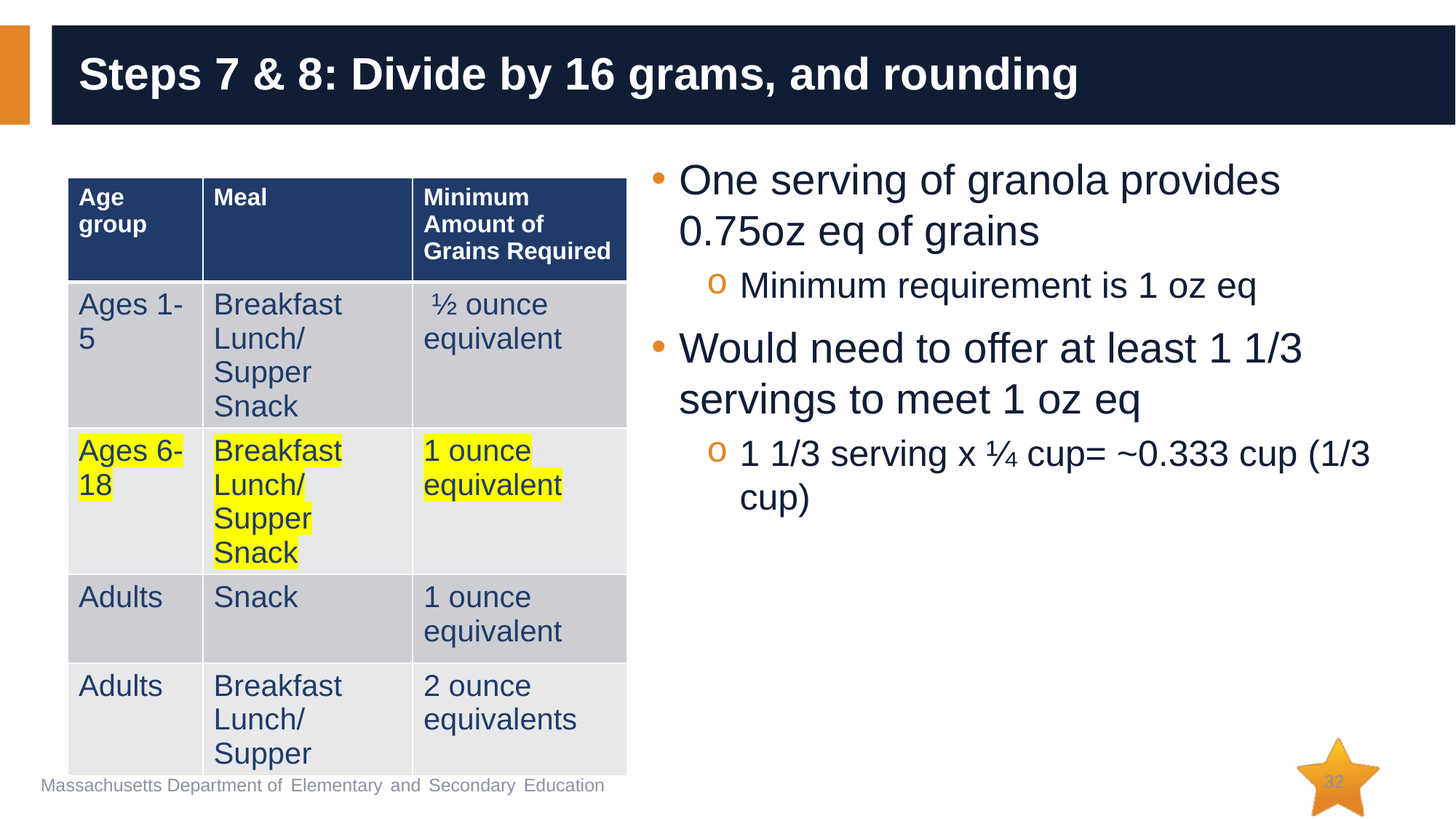

# Steps 7 & 8: Divide by 16 grams, and rounding
One serving of granola provides 0.75oz eq of grains
Minimum requirement is 1 oz eq
Would need to offer at least 1 1/3 servings to meet 1 oz eq
1 1/3 serving x ¼ cup= ~0.333 cup (1/3 cup)
| Age group | Meal | Minimum Amount of Grains Required |
| --- | --- | --- |
| Ages 1-5 | Breakfast Lunch/Supper Snack | ½ ounce equivalent |
| Ages 6-18 | Breakfast Lunch/Supper Snack | 1 ounce equivalent |
| Adults | Snack | 1 ounce equivalent |
| Adults | Breakfast Lunch/Supper | 2 ounce equivalents |
32